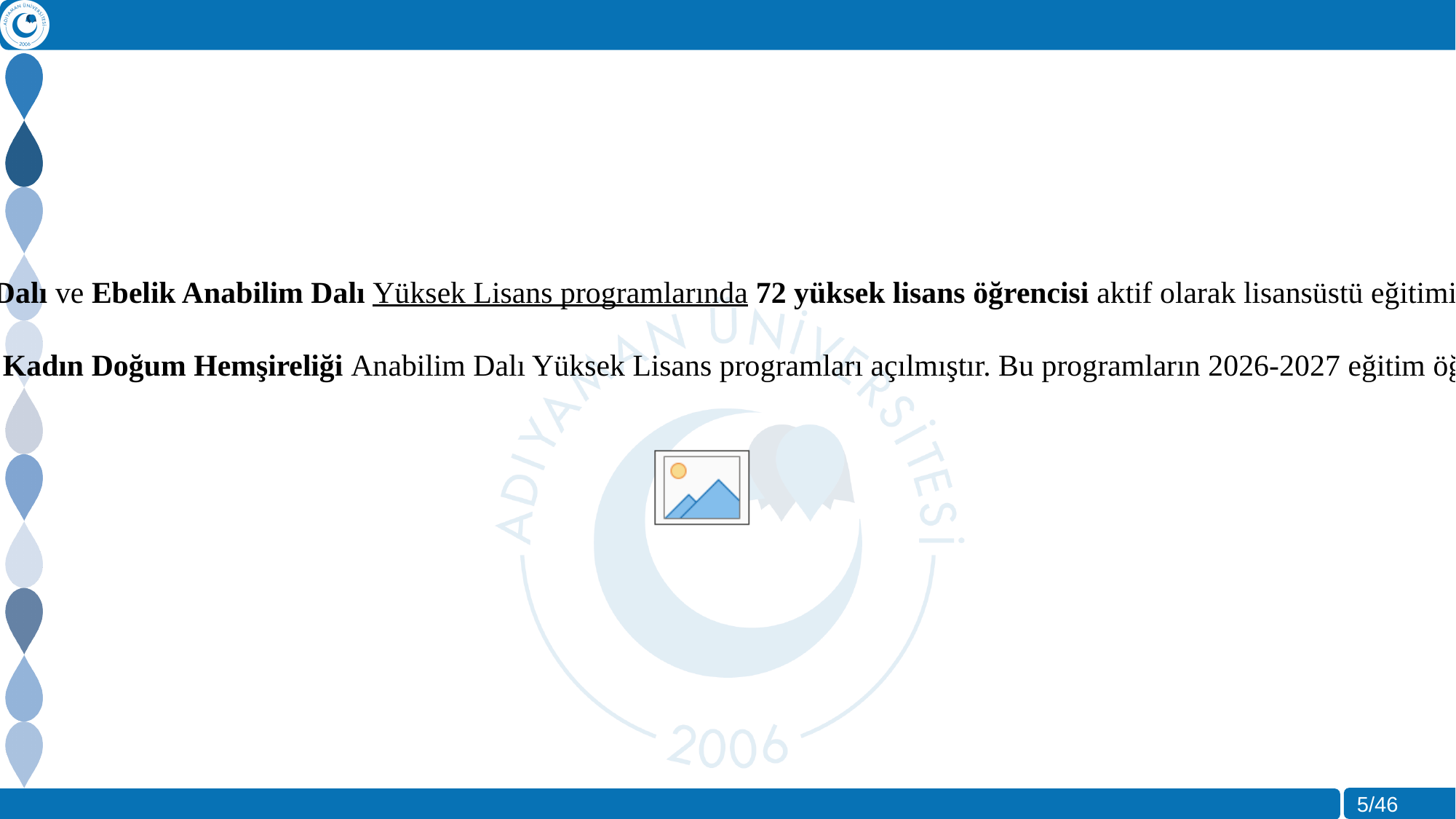

#
Lisansüstü Eğitim Enstitüsüne bağlı olarak Hemşirelik Esasları Anabilim Dalı ve Ebelik Anabilim Dalı Yüksek Lisans programlarında 72 yüksek lisans öğrencisi aktif olarak lisansüstü eğitimini sürdürmektedir.

2025 yılında Çocuk Sağlığı ve Hastalıkları Hemşireliği Anabilim Dalı ve Kadın Doğum Hemşireliği Anabilim Dalı Yüksek Lisans programları açılmıştır. Bu programların 2026-2027 eğitim öğretim yılı Güz yarıyılında öğrenci alımına başlamaları planlanmaktadır.